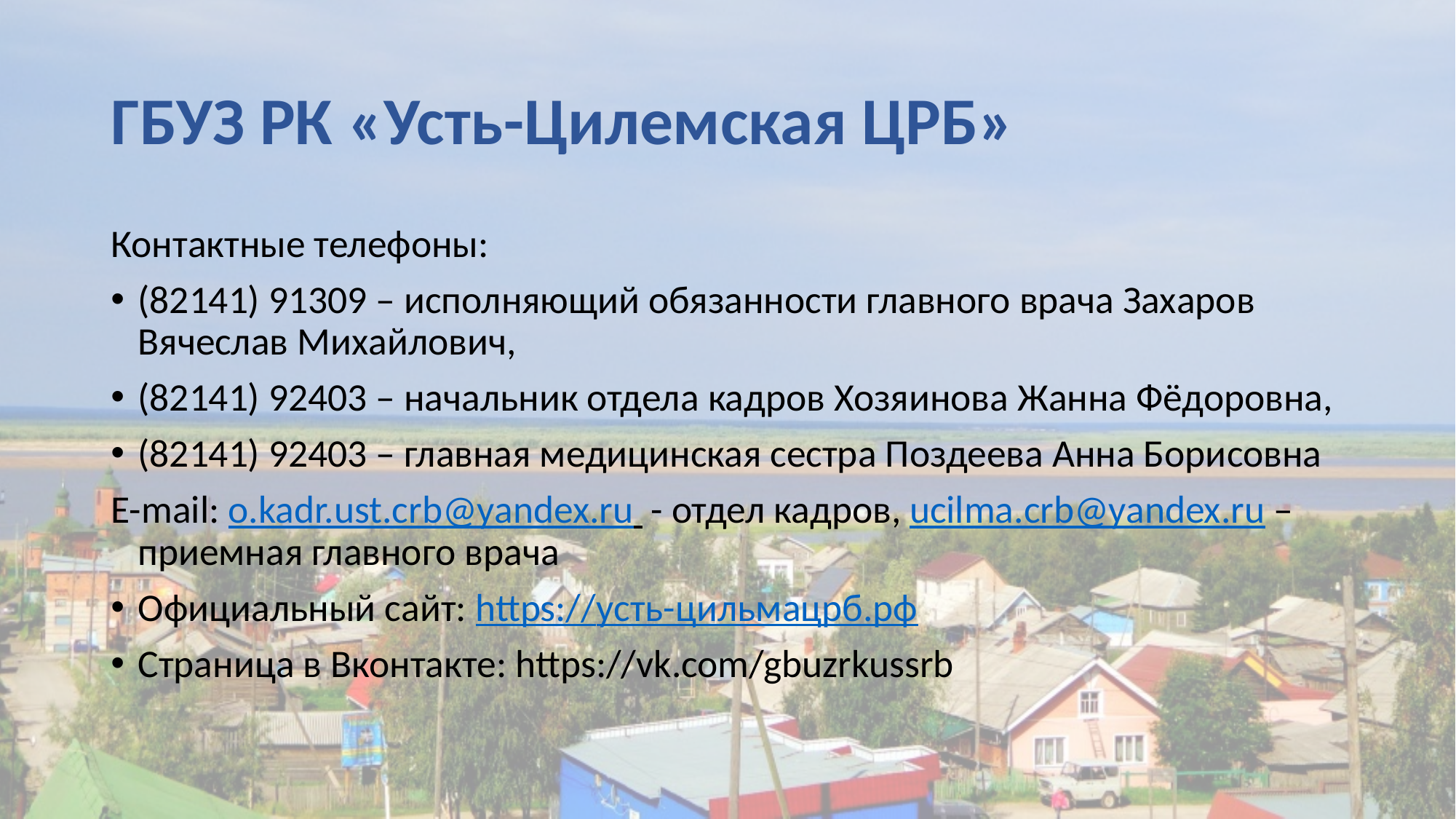

# ГБУЗ РК «Усть-Цилемская ЦРБ»
Контактные телефоны:
(82141) 91309 – исполняющий обязанности главного врача Захаров Вячеслав Михайлович,
(82141) 92403 – начальник отдела кадров Хозяинова Жанна Фёдоровна,
(82141) 92403 – главная медицинская сестра Поздеева Анна Борисовна
E-mail: o.kadr.ust.crb@yandex.ru  - отдел кадров, ucilma.crb@yandex.ru – приемная главного врача
Официальный сайт: https://усть-цильмацрб.рф
Страница в Вконтакте: https://vk.com/gbuzrkussrb